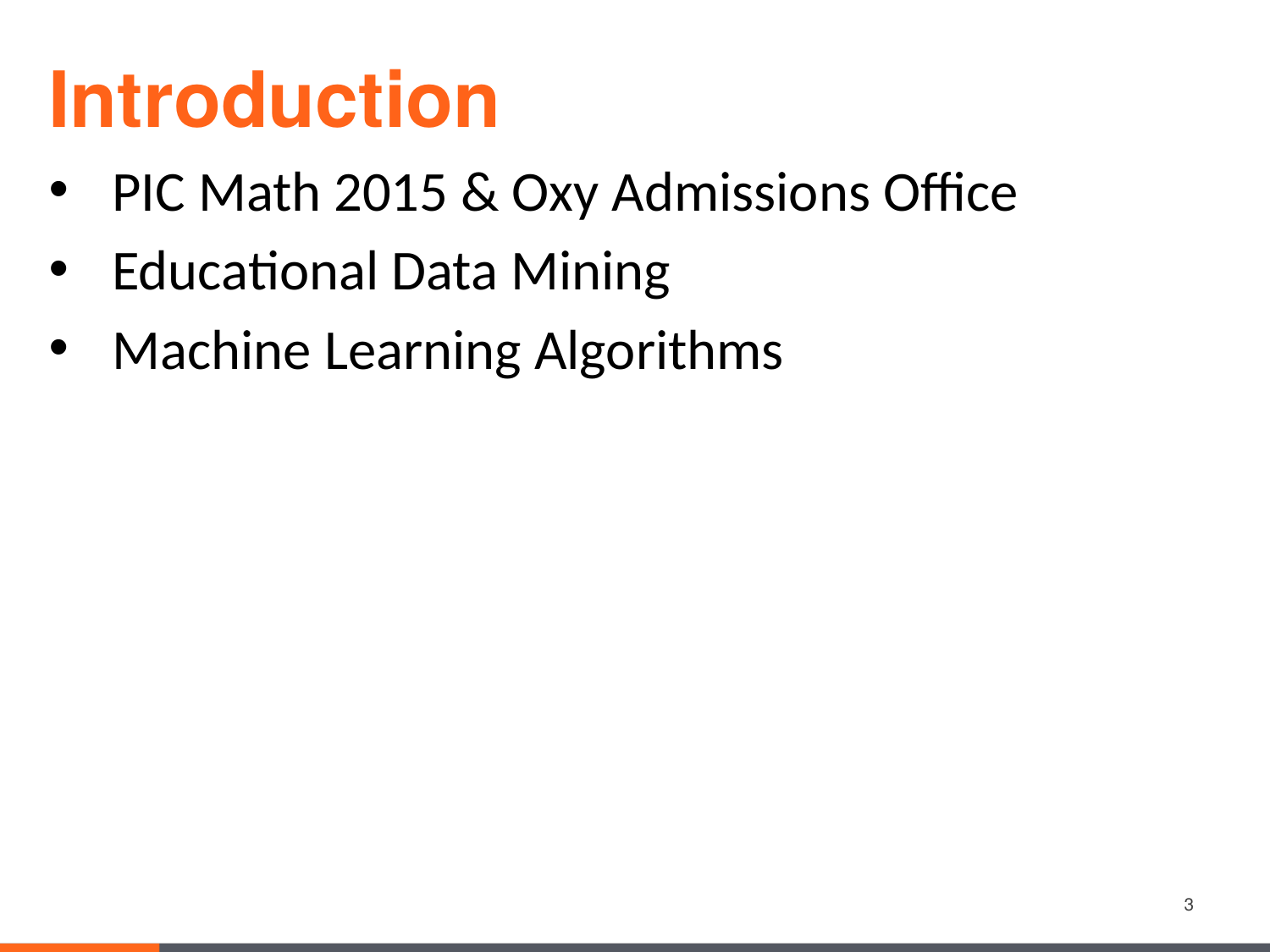

Introduction
PIC Math 2015 & Oxy Admissions Office
Educational Data Mining
Machine Learning Algorithms

3